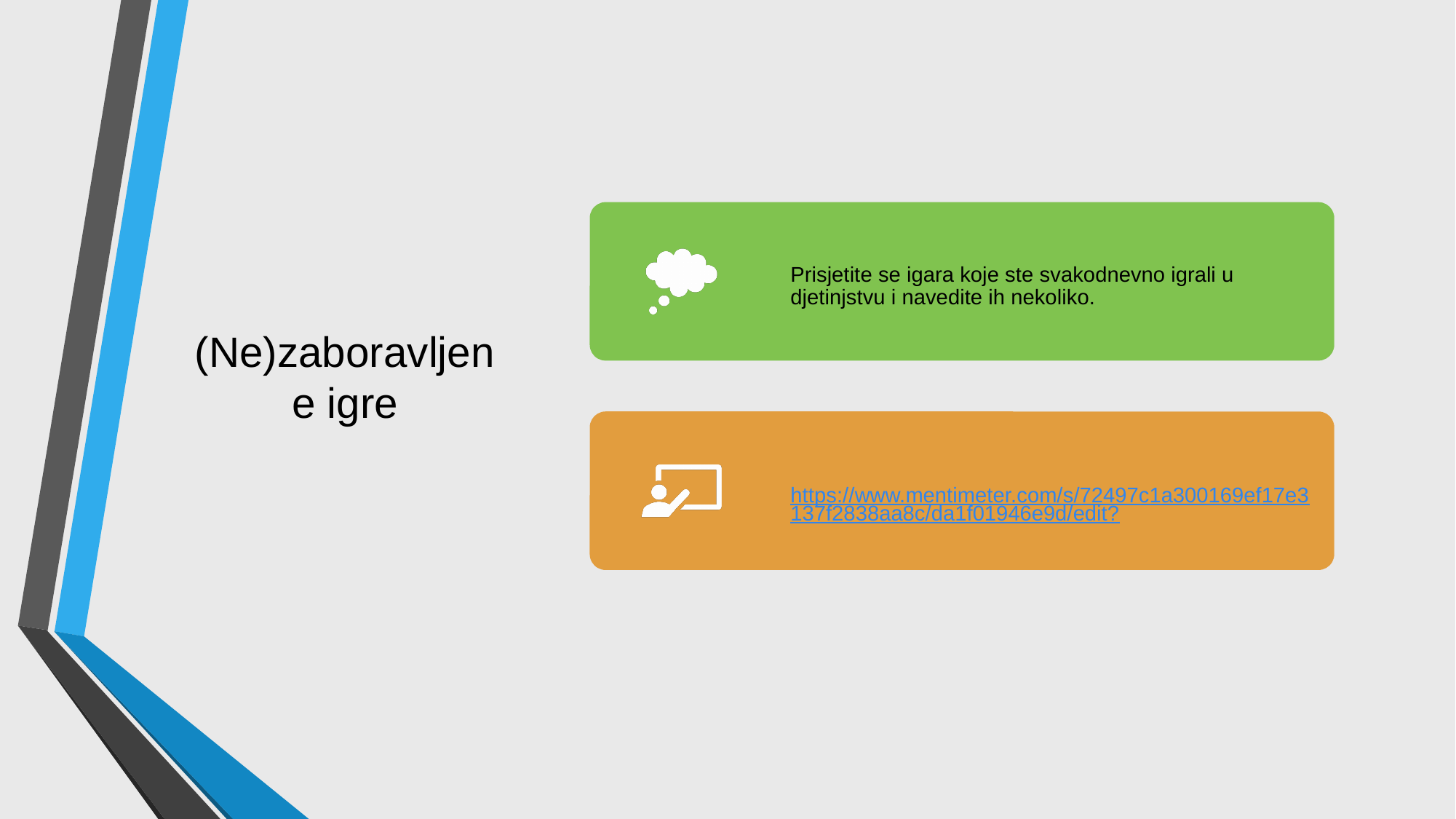

Prisjetite se igara koje ste svakodnevno igrali u djetinjstvu i navedite ih nekoliko.
https://www.mentimeter.com/s/72497c1a300169ef17e3137f2838aa8c/da1f01946e9d/edit?
# (Ne)zaboravljene igre